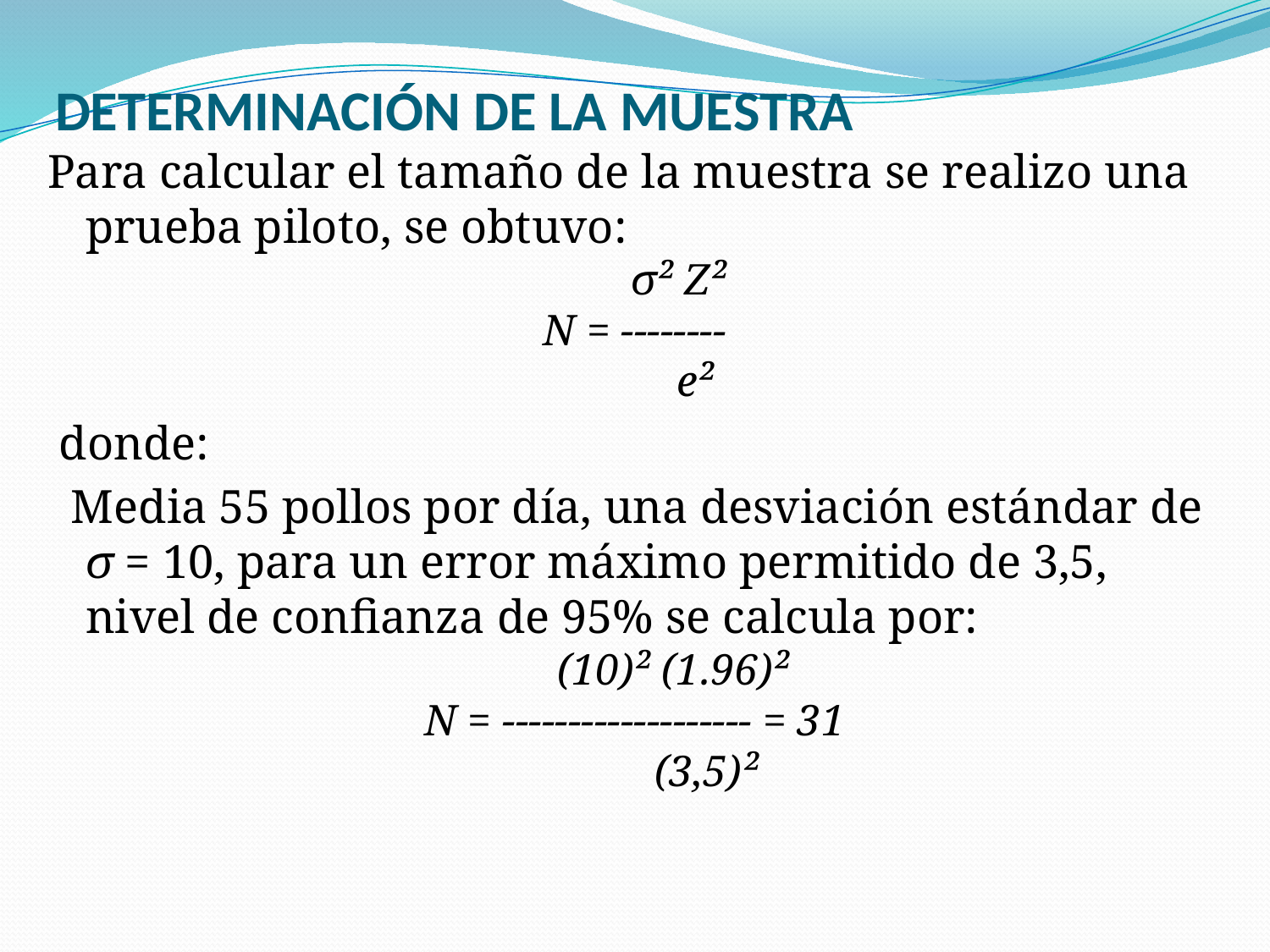

# DETERMINACIÓN DE LA MUESTRA
Para calcular el tamaño de la muestra se realizo una prueba piloto, se obtuvo:
        σ² Z²
N = --------
           e²
 donde:
  Media 55 pollos por día, una desviación estándar de σ = 10, para un error máximo permitido de 3,5,   nivel de confianza de 95% se calcula por:
       (10)² (1.96)²
N = ------------------- = 31
             (3,5)²